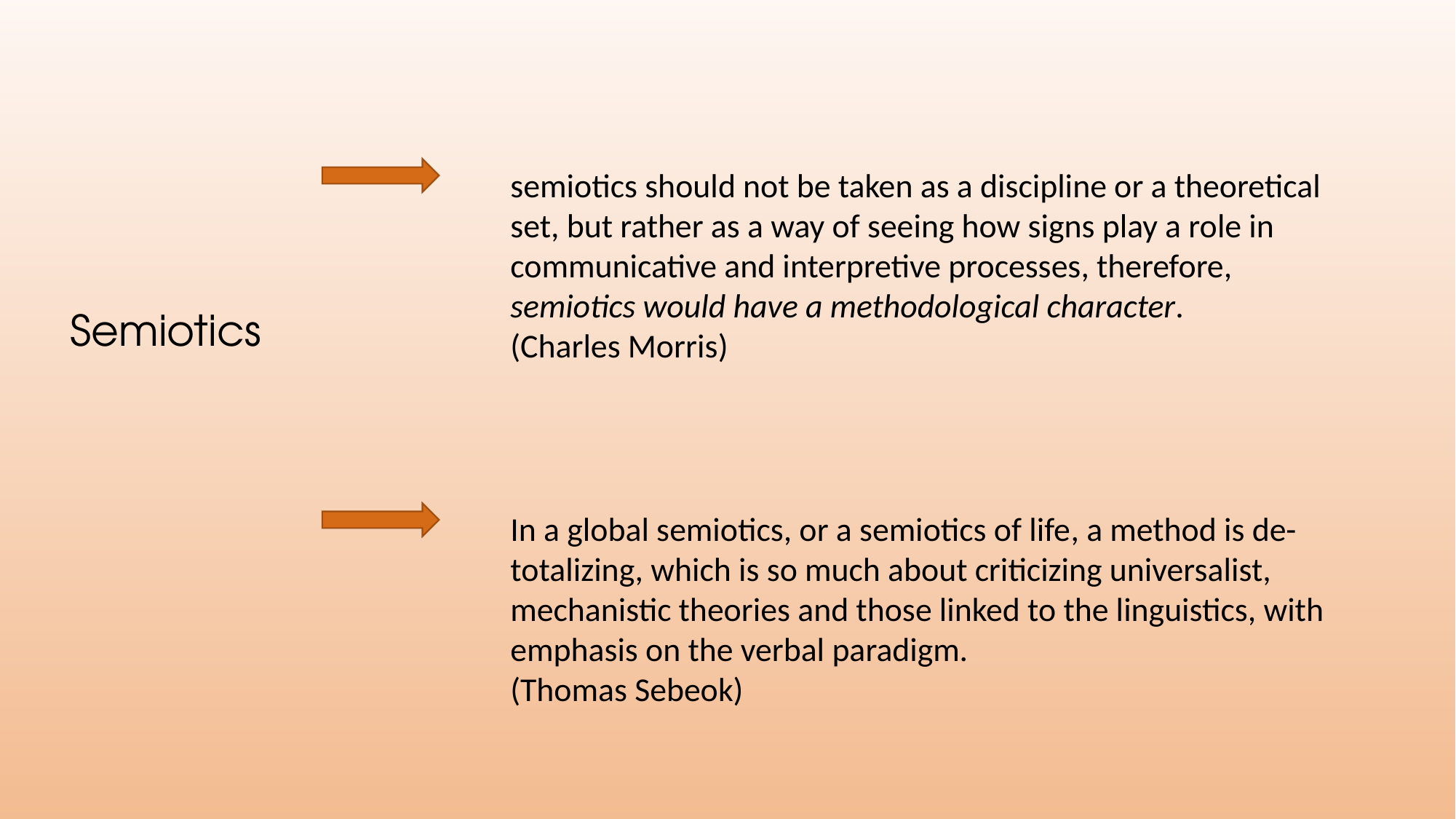

semiotics should not be taken as a discipline or a theoretical set, but rather as a way of seeing how signs play a role in communicative and interpretive processes, therefore, semiotics would have a methodological character.
(Charles Morris)
Semiotics
In a global semiotics, or a semiotics of life, a method is de-totalizing, which is so much about criticizing universalist, mechanistic theories and those linked to the linguistics, with emphasis on the verbal paradigm.
(Thomas Sebeok)